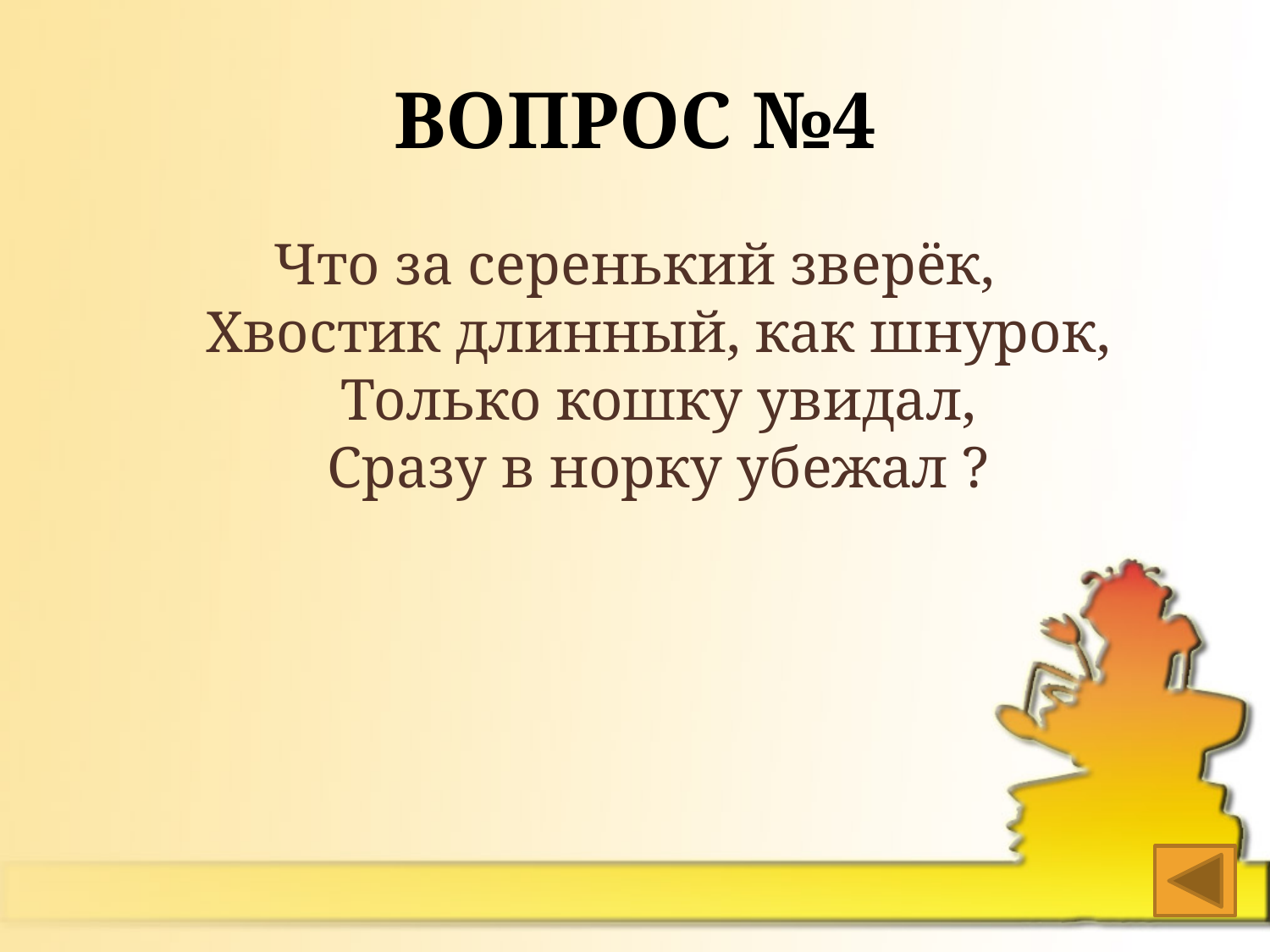

# Вопрос №4
Что за серенький зверёк,
Хвостик длинный, как шнурок,
Только кошку увидал,
Сразу в норку убежал ?